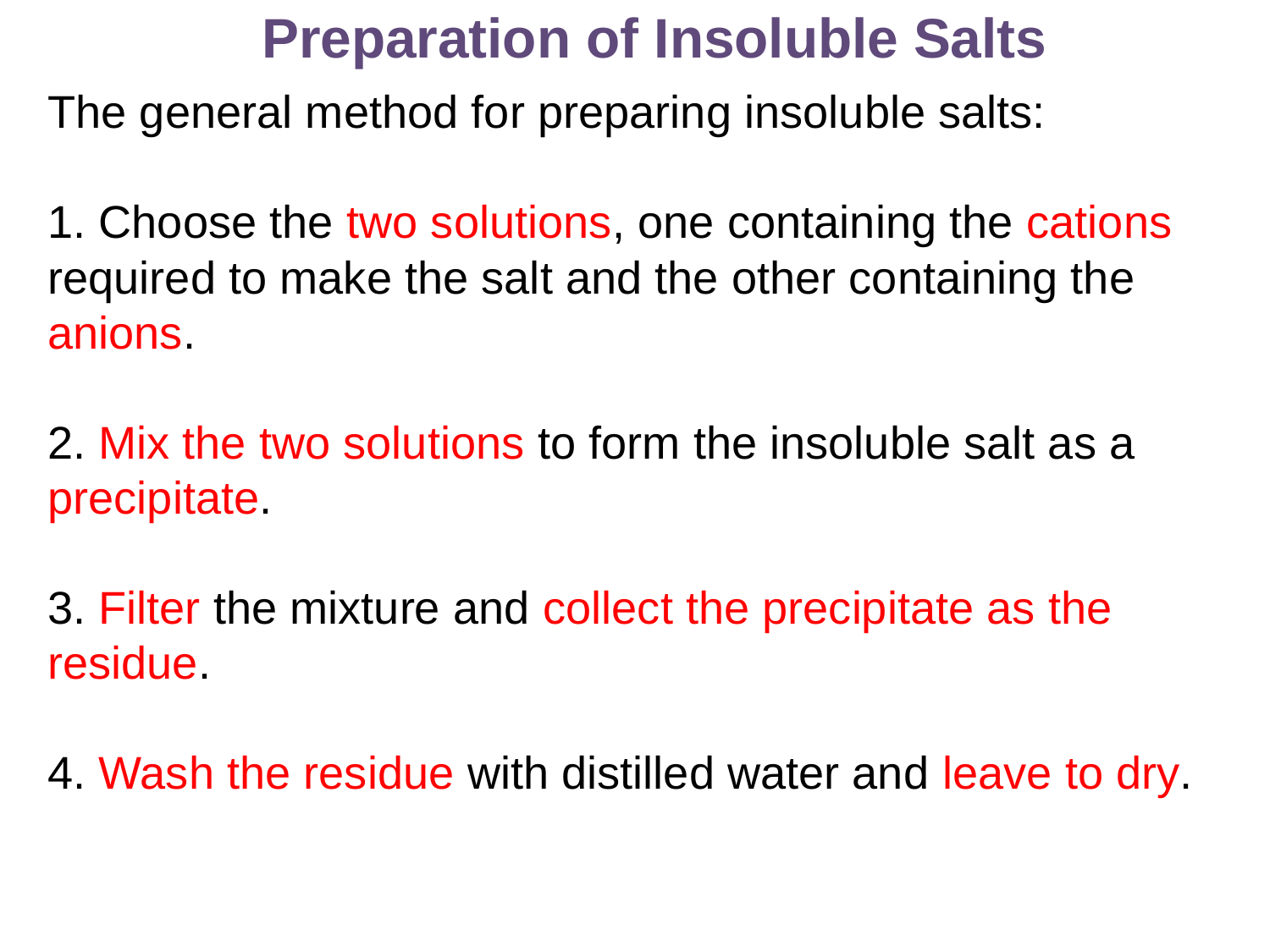

# Preparation of Insoluble Salts
The general method for preparing insoluble salts:

1. Choose the two solutions, one containing the cations required to make the salt and the other containing the anions.

2. Mix the two solutions to form the insoluble salt as a precipitate.

3. Filter the mixture and collect the precipitate as the residue.

4. Wash the residue with distilled water and leave to dry.